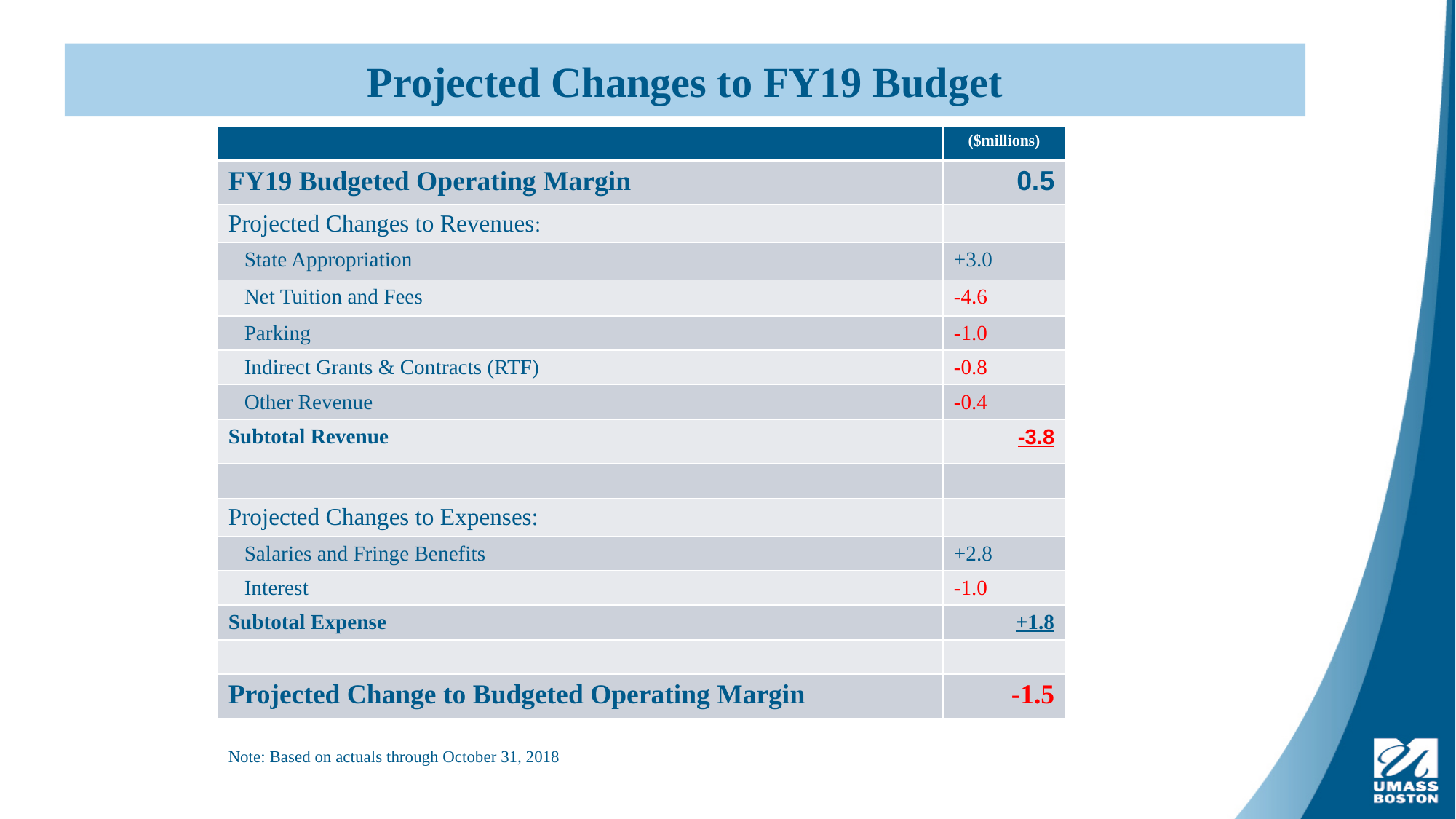

Projected Changes to FY19 Budget
|  | ($millions) |
| --- | --- |
| FY19 Budgeted Operating Margin | 0.5 |
| Projected Changes to Revenues: |  |
| State Appropriation | +3.0 |
| Net Tuition and Fees | -4.6 |
| Parking | -1.0 |
| Indirect Grants & Contracts (RTF) | -0.8 |
| Other Revenue | -0.4 |
| Subtotal Revenue | -3.8 |
|  |  |
| Projected Changes to Expenses: |  |
| Salaries and Fringe Benefits | +2.8 |
| Interest | -1.0 |
| Subtotal Expense | +1.8 |
|  |  |
| Projected Change to Budgeted Operating Margin | -1.5 |
Note: Based on actuals through October 31, 2018